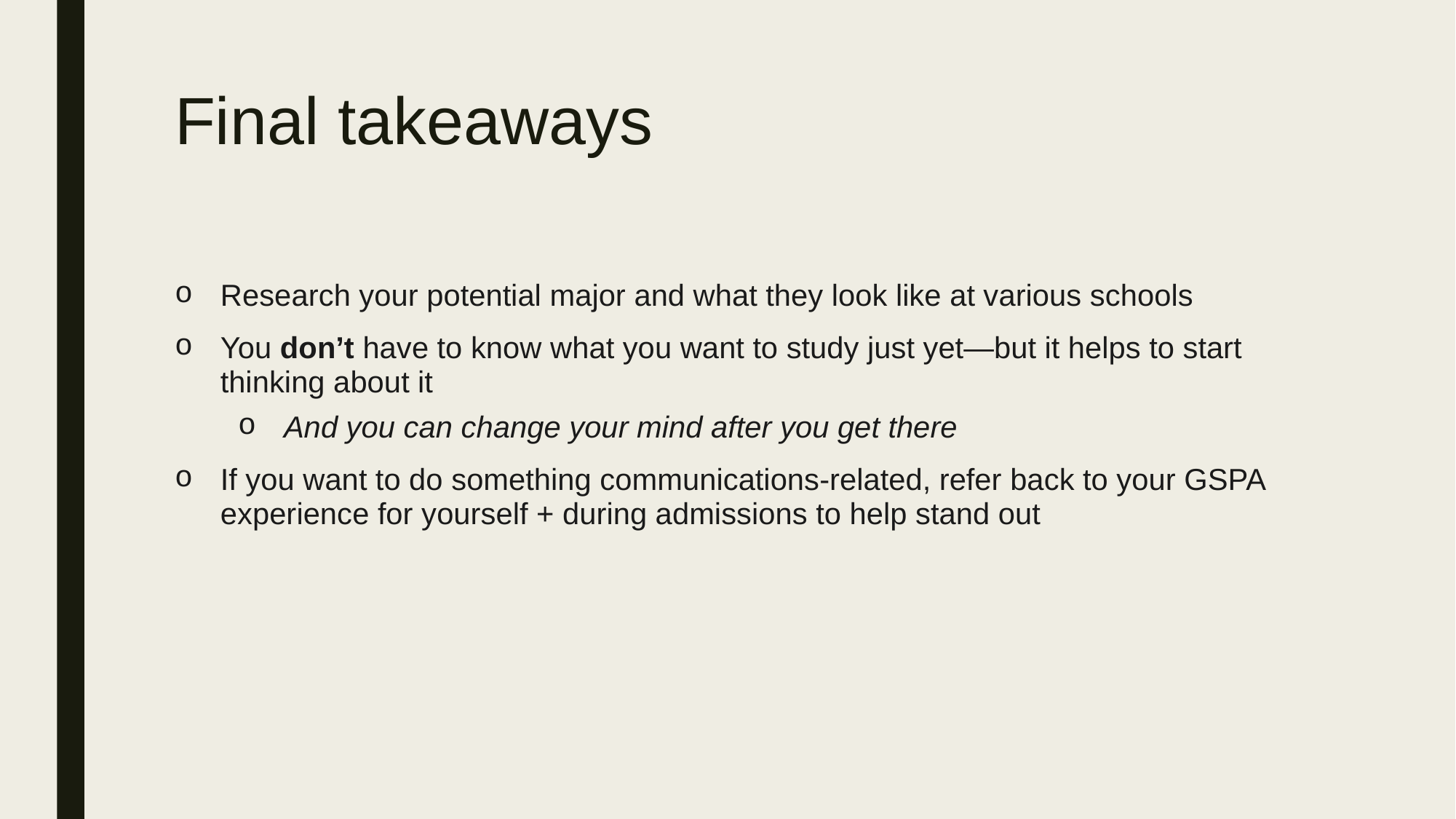

# Final takeaways
Research your potential major and what they look like at various schools
You don’t have to know what you want to study just yet—but it helps to start thinking about it
And you can change your mind after you get there
If you want to do something communications-related, refer back to your GSPA experience for yourself + during admissions to help stand out